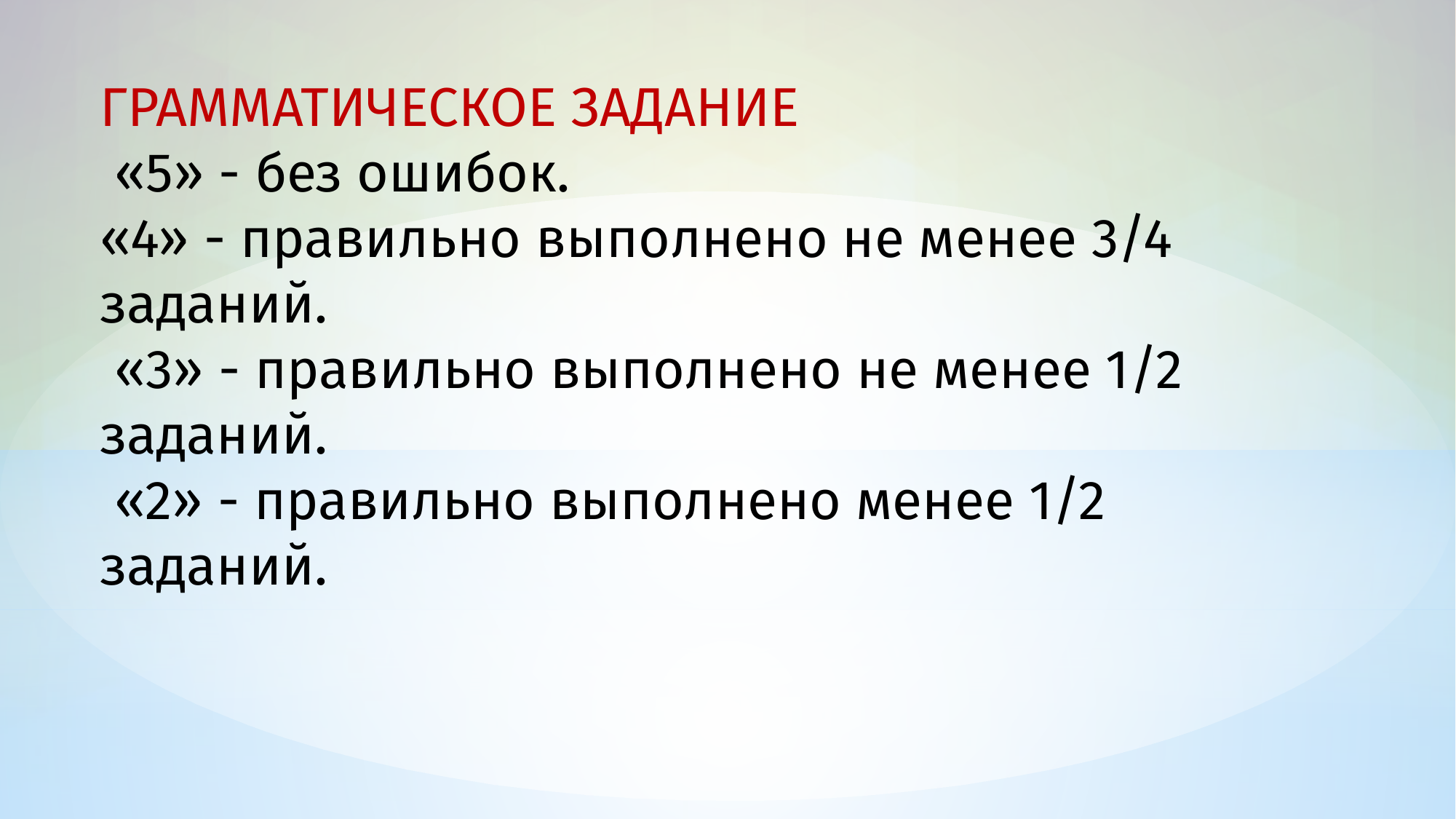

ГРАММАТИЧЕСКОЕ ЗАДАНИЕ
 «5» - без ошибок.
«4» - правильно выполнено не менее 3/4 заданий.
 «3» - правильно выполнено не менее 1/2 заданий.
 «2» - правильно выполнено менее 1/2 заданий.